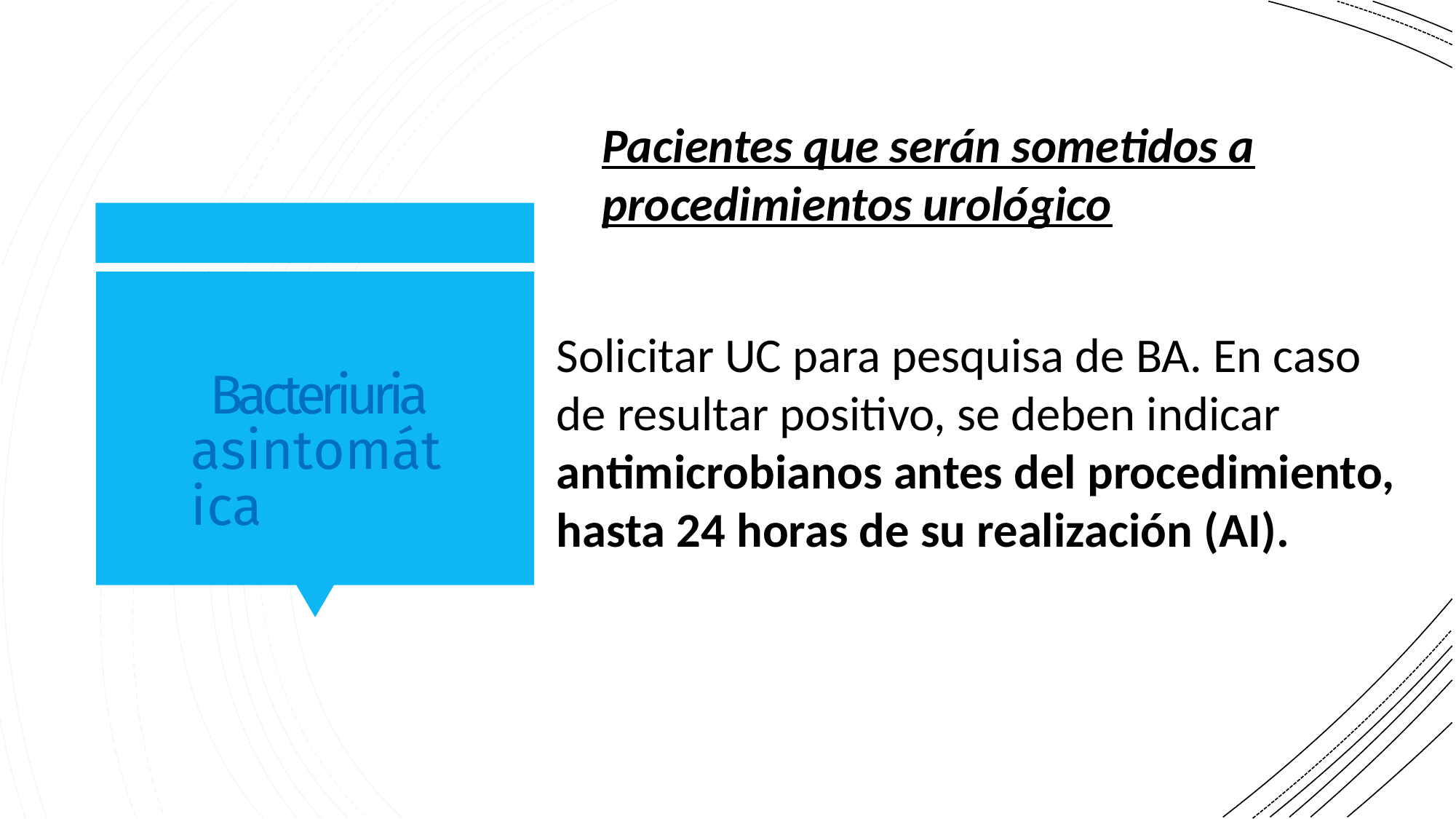

Pacientes que serán sometidos a procedimientos urológico
Solicitar UC para pesquisa de BA. En caso de resultar positivo, se deben indicar antimicrobianos antes del procedimiento, hasta 24 horas de su realización (AI).
Bacteriuria  asintomática